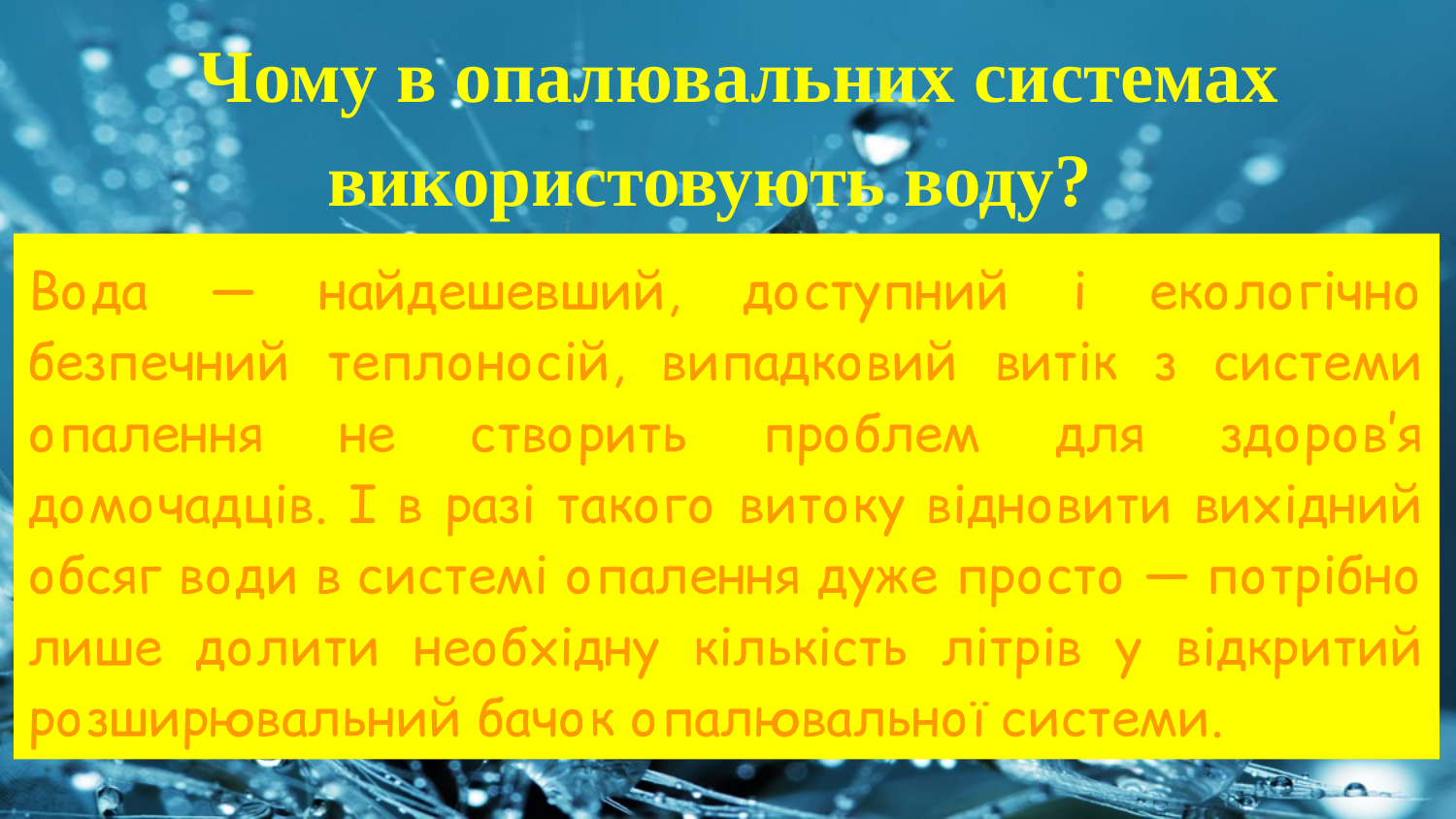

# Чому в опалювальних системах використовують воду?

Вода — найдешевший, доступний і екологічно безпечний теплоносій, випадковий витік з системи опалення не створить проблем для здоров’я домочадців. І в разі такого витоку відновити вихідний обсяг води в системі опалення дуже просто — потрібно лише долити необхідну кількість літрів у відкритий розширювальний бачок опалювальної системи.